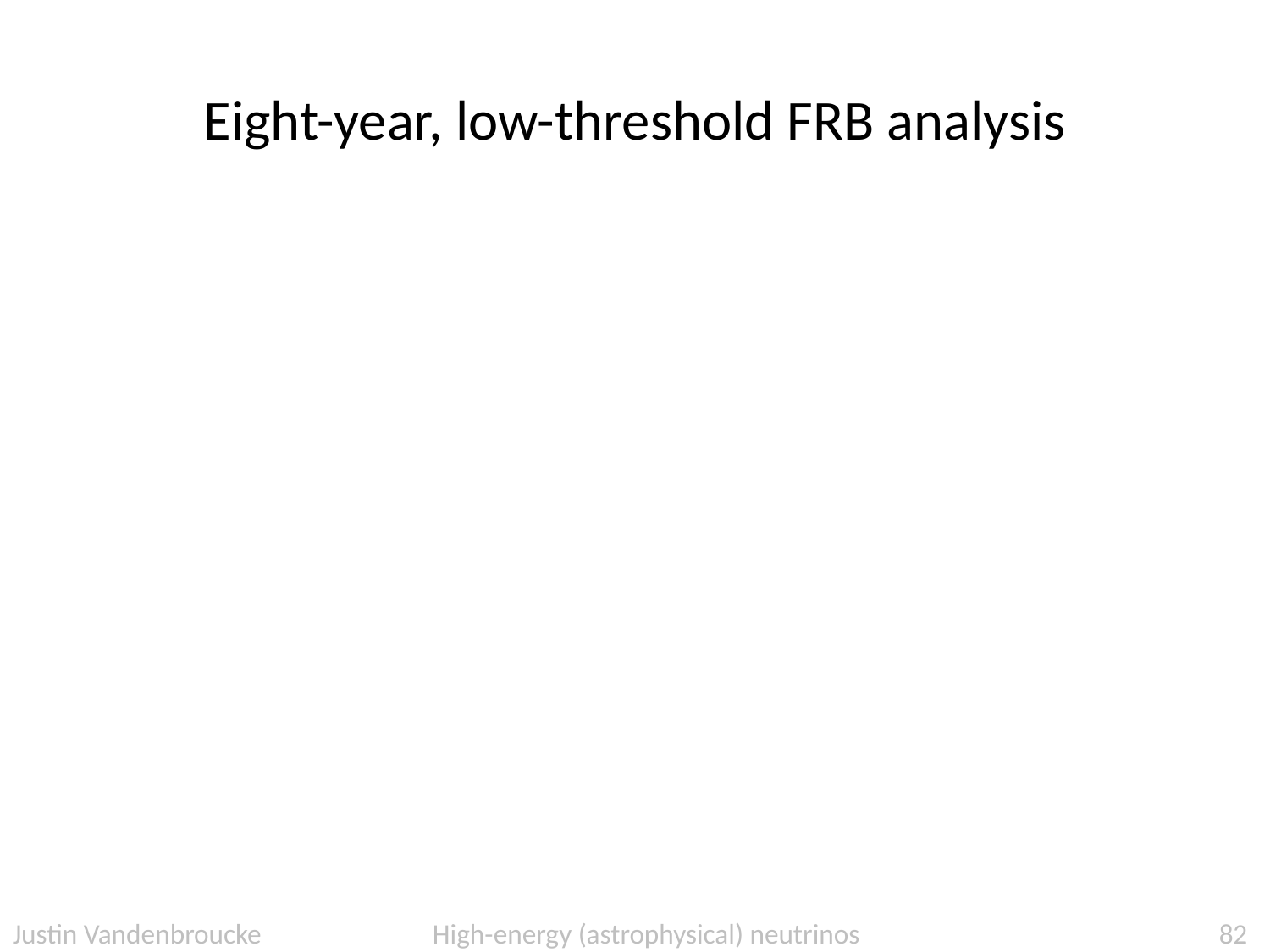

# Eight-year, low-threshold FRB analysis

Justin Vandenbroucke                           High-energy (astrophysical) neutrinos
82